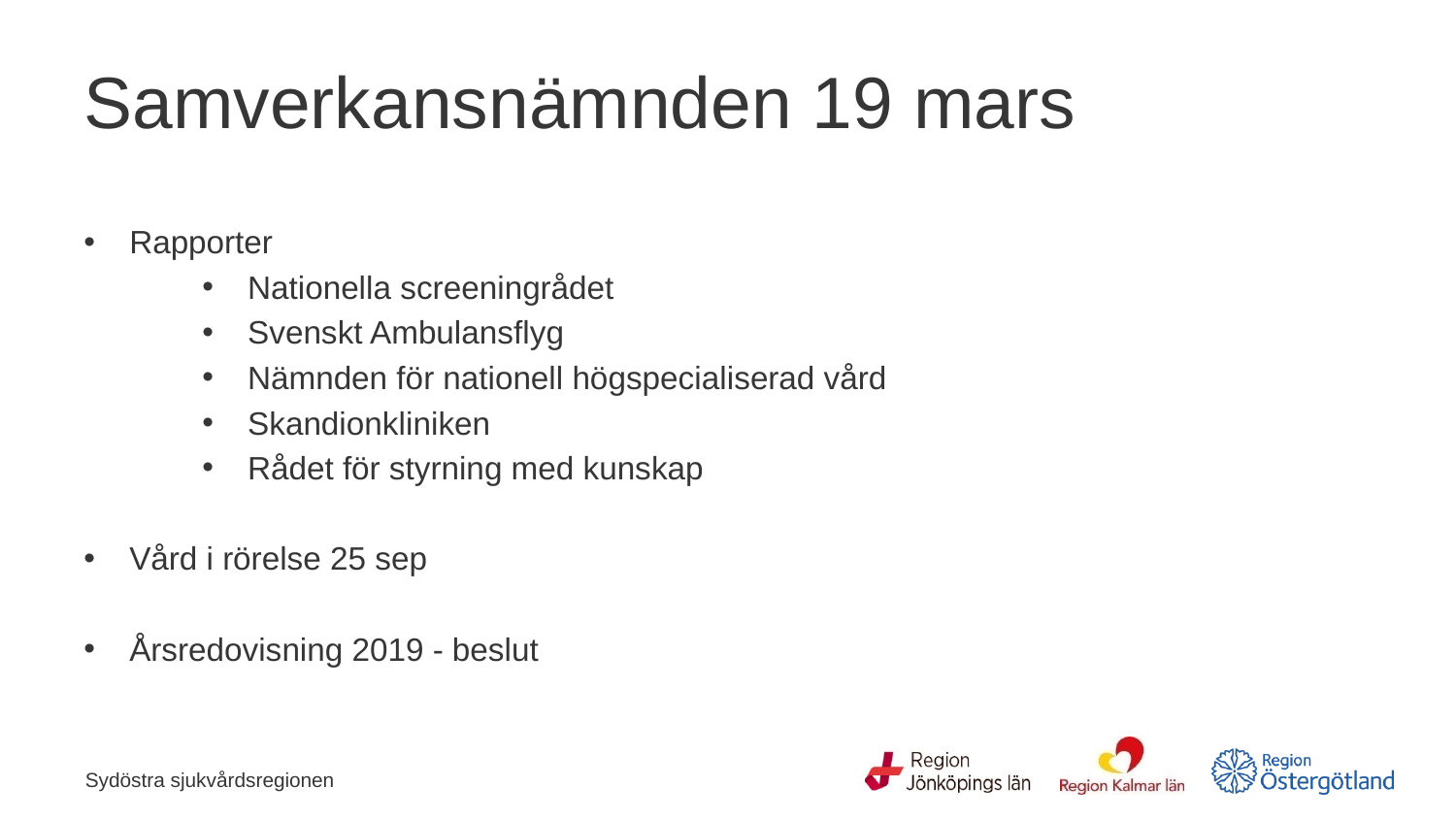

# Samverkansnämnden 19 mars
Rapporter
Nationella screeningrådet
Svenskt Ambulansflyg
Nämnden för nationell högspecialiserad vård
Skandionkliniken
Rådet för styrning med kunskap

Vård i rörelse 25 sep

Årsredovisning 2019 - beslut